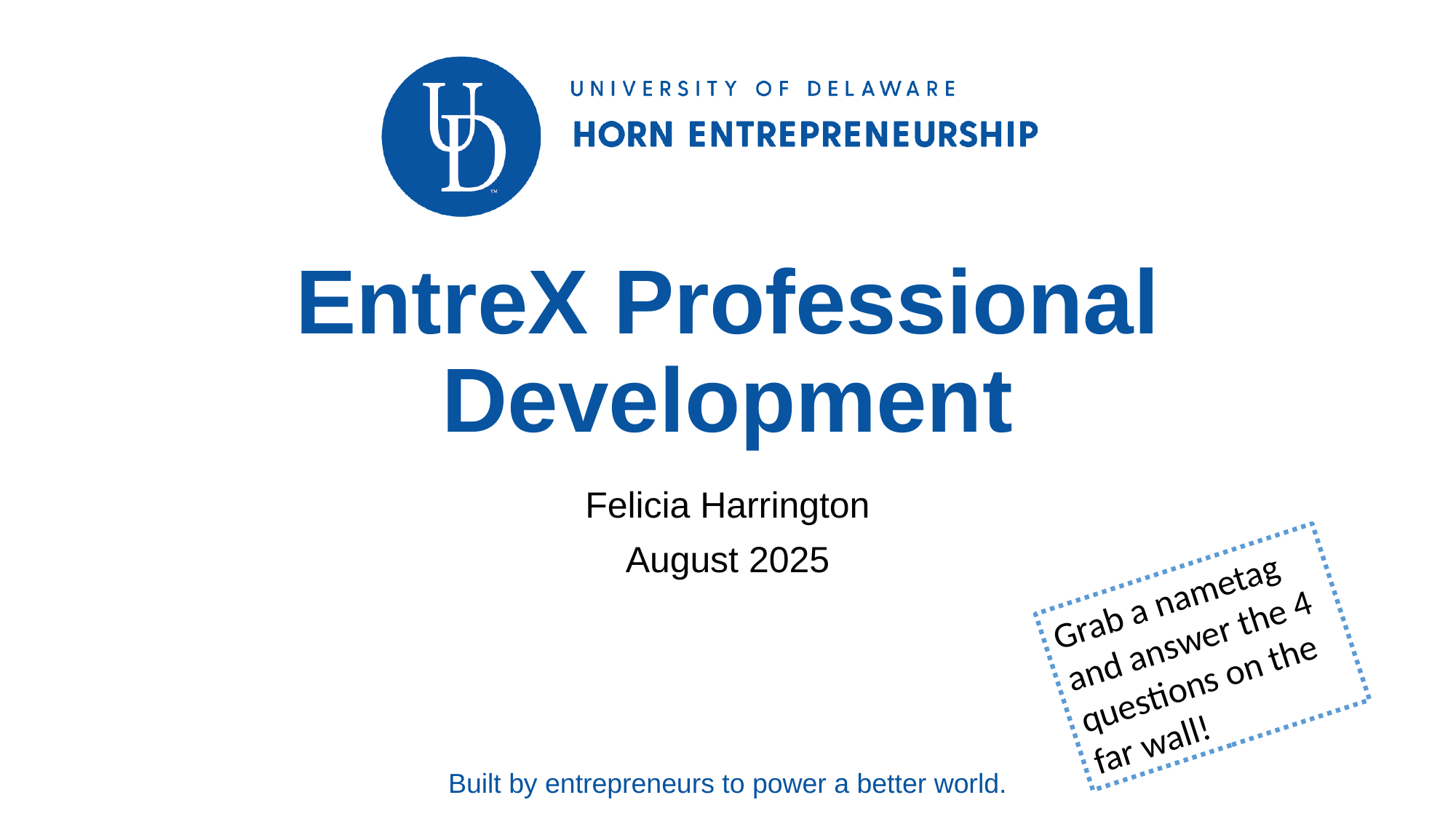

# EntreX Professional Development
Felicia Harrington
August 2025
Grab a nametag and answer the 4 questions on the far wall!